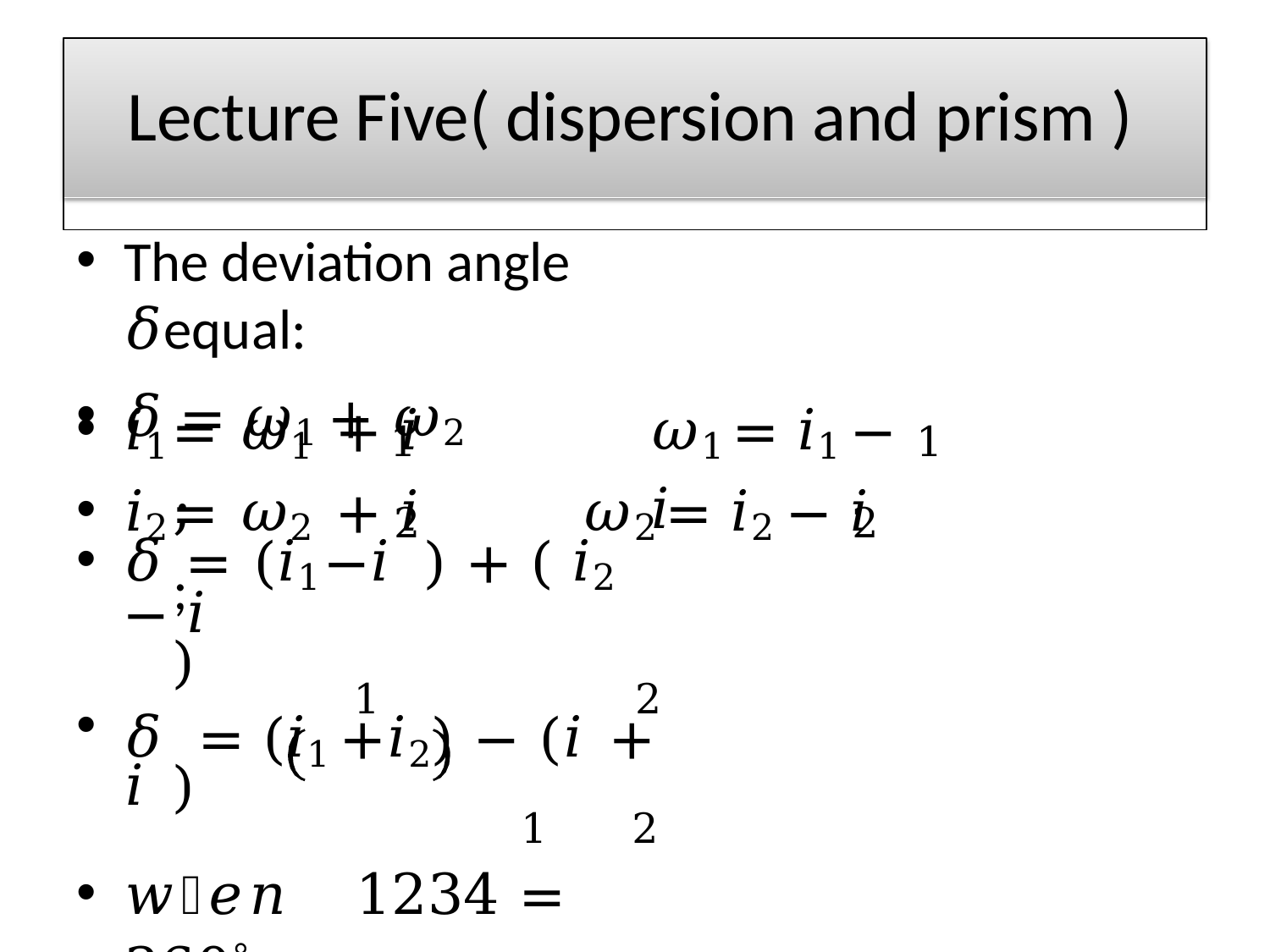

# Lecture Five( dispersion and prism )
The deviation angle 𝛿equal:
𝛿 = 𝜔1 + 𝜔2
𝑖1	= 𝜔1  + 𝑖 	;
𝜔1	= 𝑖1 − 𝑖
1
1
𝑖2	= 𝜔2  + 𝑖  	;
𝜔2	= 𝑖2 − 𝑖
2
2
𝛿 = (𝑖1−𝑖  ) + ( 𝑖2  − 𝑖  	)
1	2
𝛿  = (𝑖1 +𝑖2) − (𝑖	+ 𝑖	)
1	2
𝑤𝑕𝑒𝑛	1234	= 360°